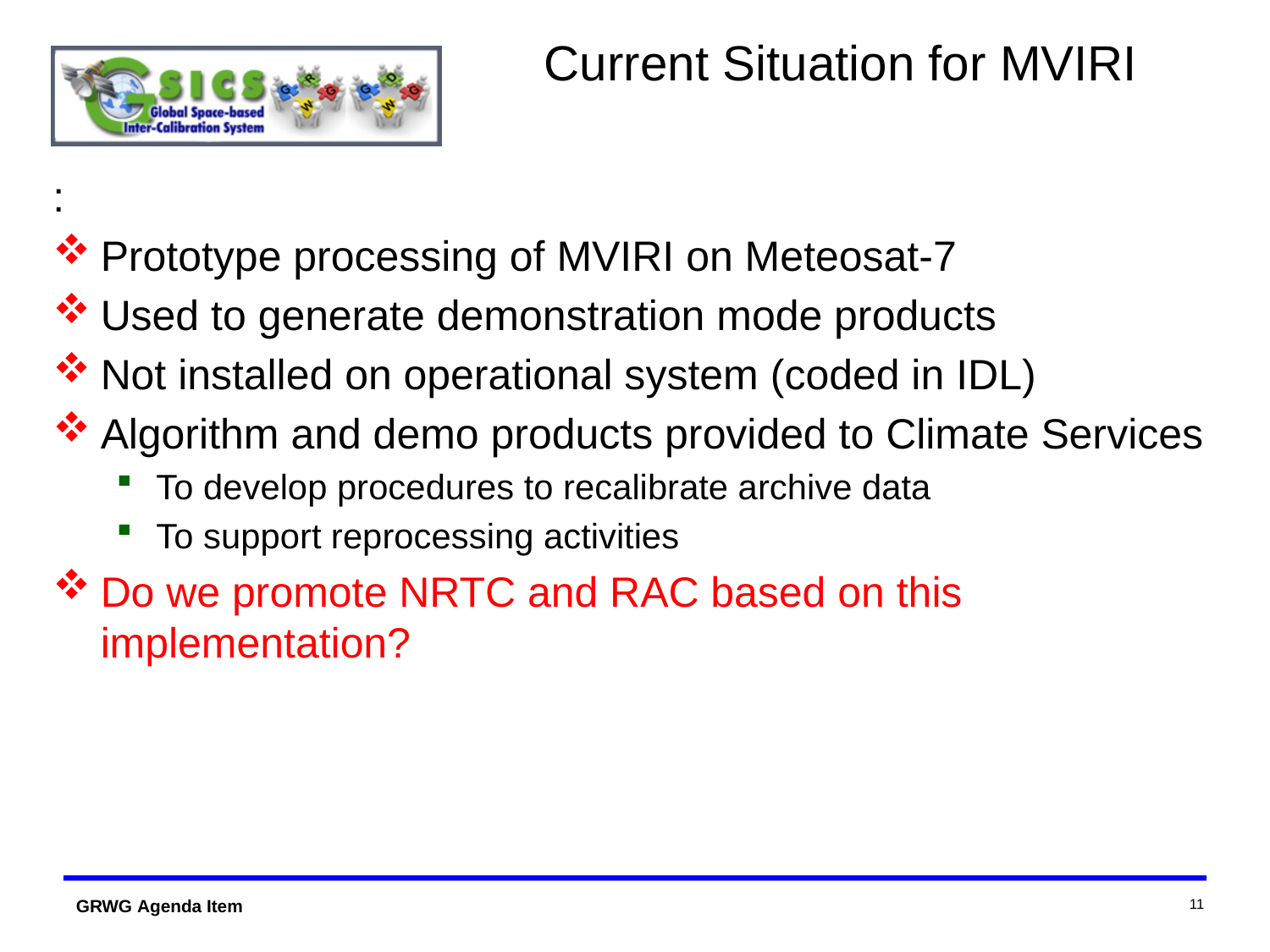

# Current Situation for MVIRI
:
Prototype processing of MVIRI on Meteosat-7
Used to generate demonstration mode products
Not installed on operational system (coded in IDL)
Algorithm and demo products provided to Climate Services
To develop procedures to recalibrate archive data
To support reprocessing activities
Do we promote NRTC and RAC based on this implementation?

11